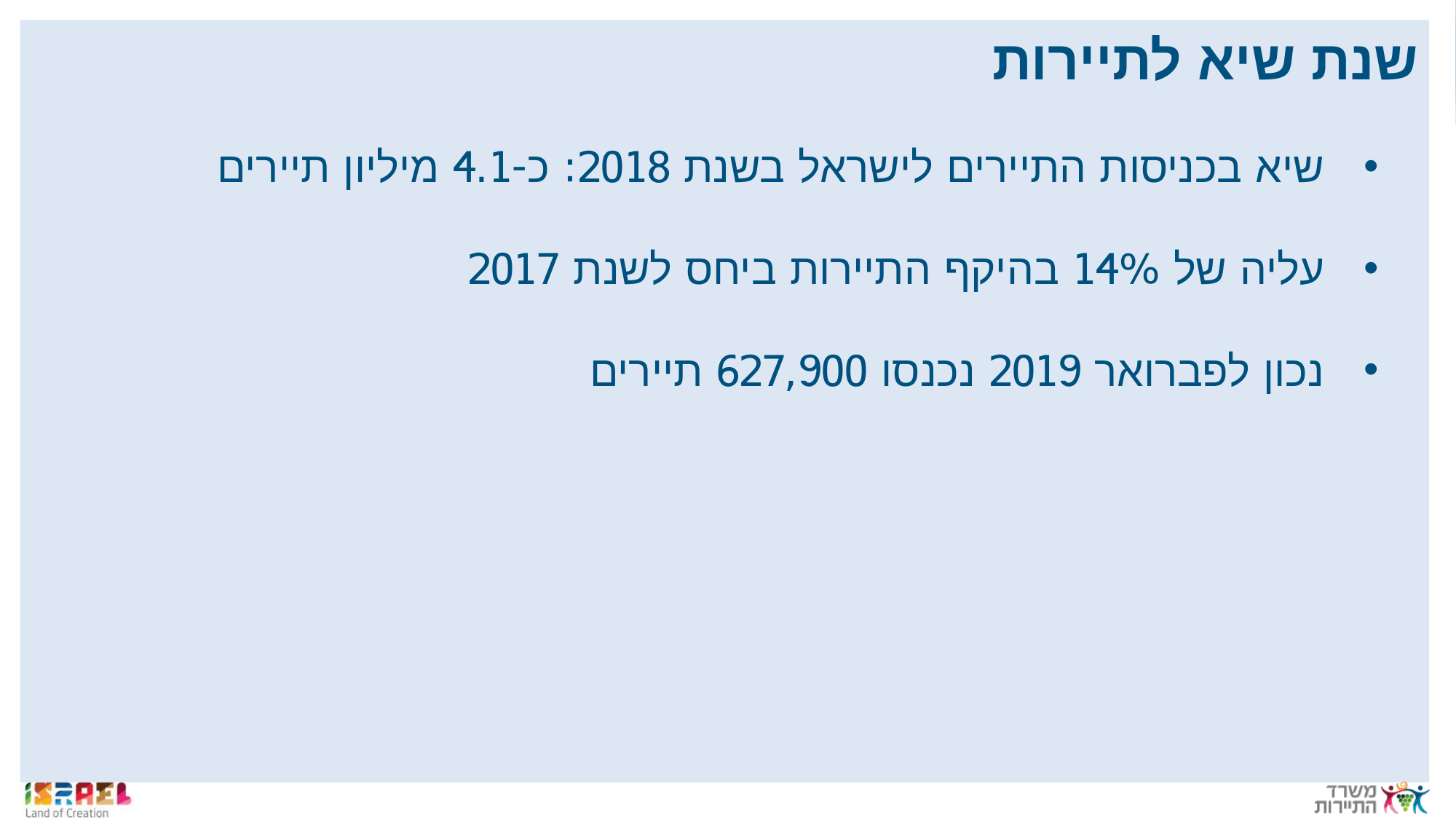

שנת שיא לתיירות

שיא בכניסות התיירים לישראל בשנת 2018: כ-4.1 מיליון תיירים

עליה של 14% בהיקף התיירות ביחס לשנת 2017

נכון לפברואר 2019 נכנסו 627,900 תיירים